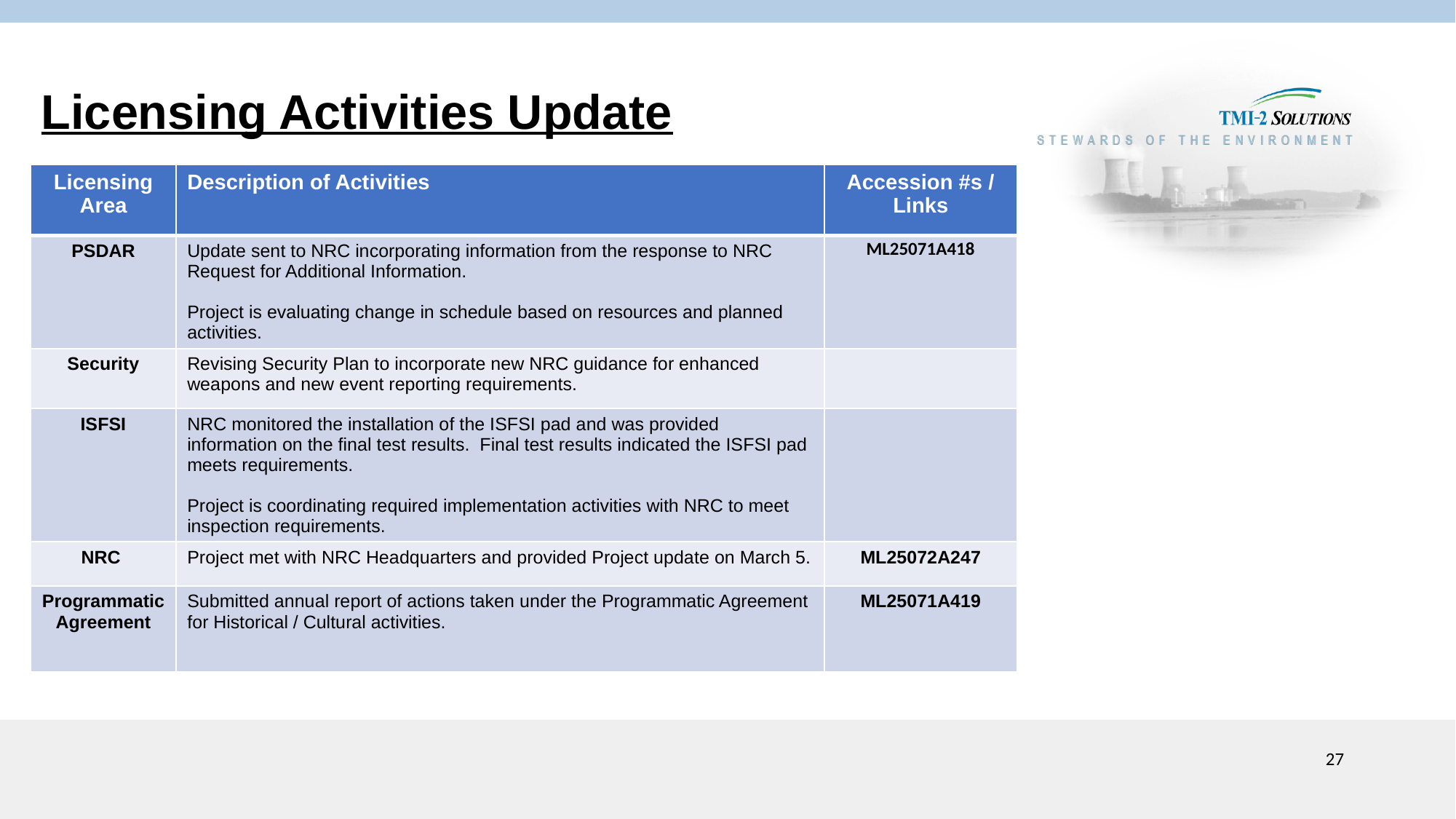

# Licensing Activities Update
| Licensing Area | Description of Activities | Accession #s / Links |
| --- | --- | --- |
| PSDAR | Update sent to NRC incorporating information from the response to NRC Request for Additional Information. Project is evaluating change in schedule based on resources and planned activities. | ML25071A418 |
| Security | Revising Security Plan to incorporate new NRC guidance for enhanced weapons and new event reporting requirements. |  |
| ISFSI | NRC monitored the installation of the ISFSI pad and was provided information on the final test results. Final test results indicated the ISFSI pad meets requirements. Project is coordinating required implementation activities with NRC to meet inspection requirements. |  |
| NRC | Project met with NRC Headquarters and provided Project update on March 5. | ML25072A247 |
| Programmatic Agreement | Submitted annual report of actions taken under the Programmatic Agreement for Historical / Cultural activities. | ML25071A419 |
27